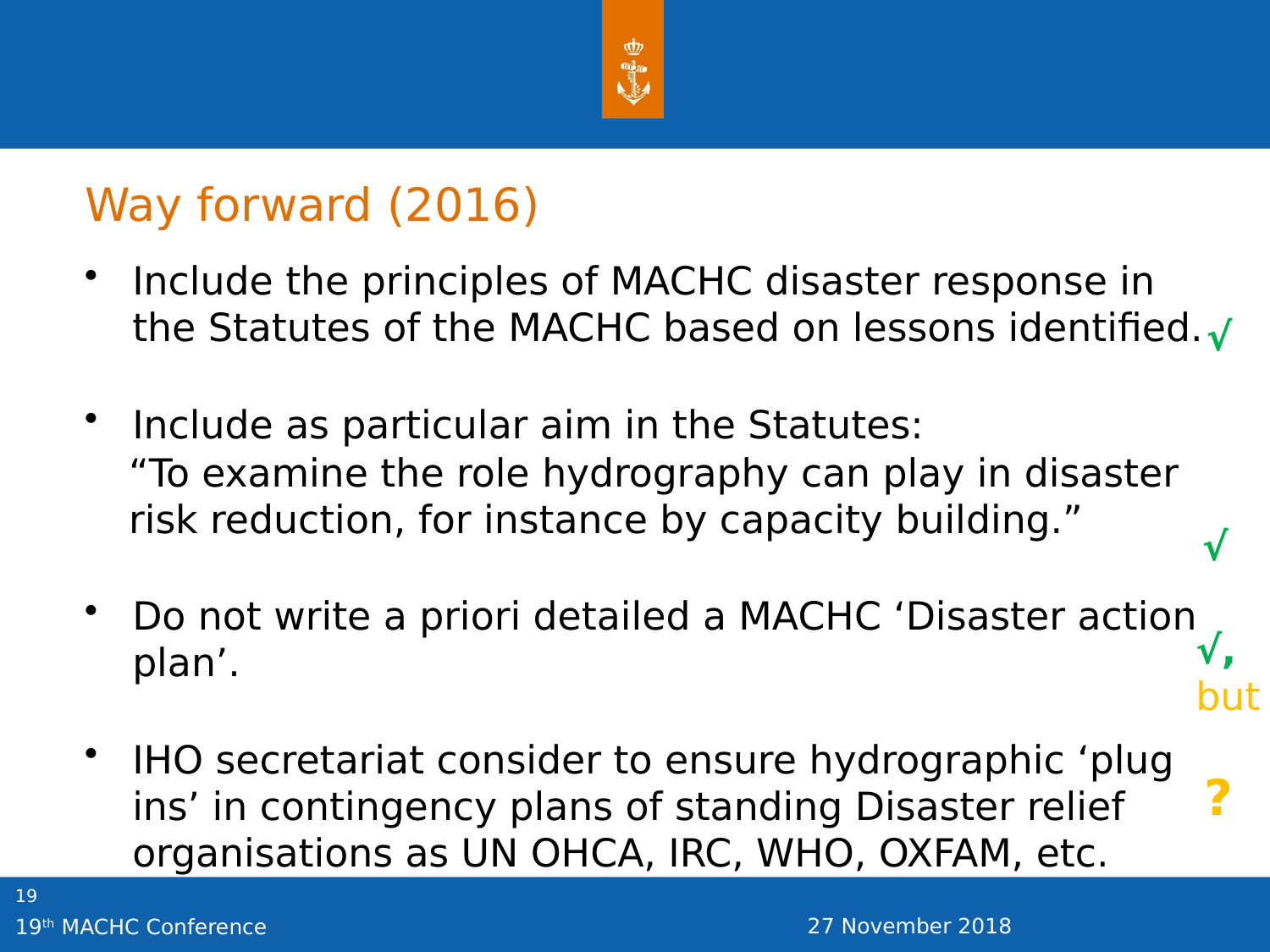

# Way forward (2016)
Include the principles of MACHC disaster response in the Statutes of the MACHC based on lessons identified.

Include as particular aim in the Statutes:
“To examine the role hydrography can play in disaster risk reduction, for instance by capacity building.”

Do not write a priori detailed a MACHC ‘Disaster action plan’.

IHO secretariat consider to ensure hydrographic ‘plug ins’ in contingency plans of standing Disaster relief organisations as UN OHCA, IRC, WHO, OXFAM, etc.

√
√
√,
but
 ?